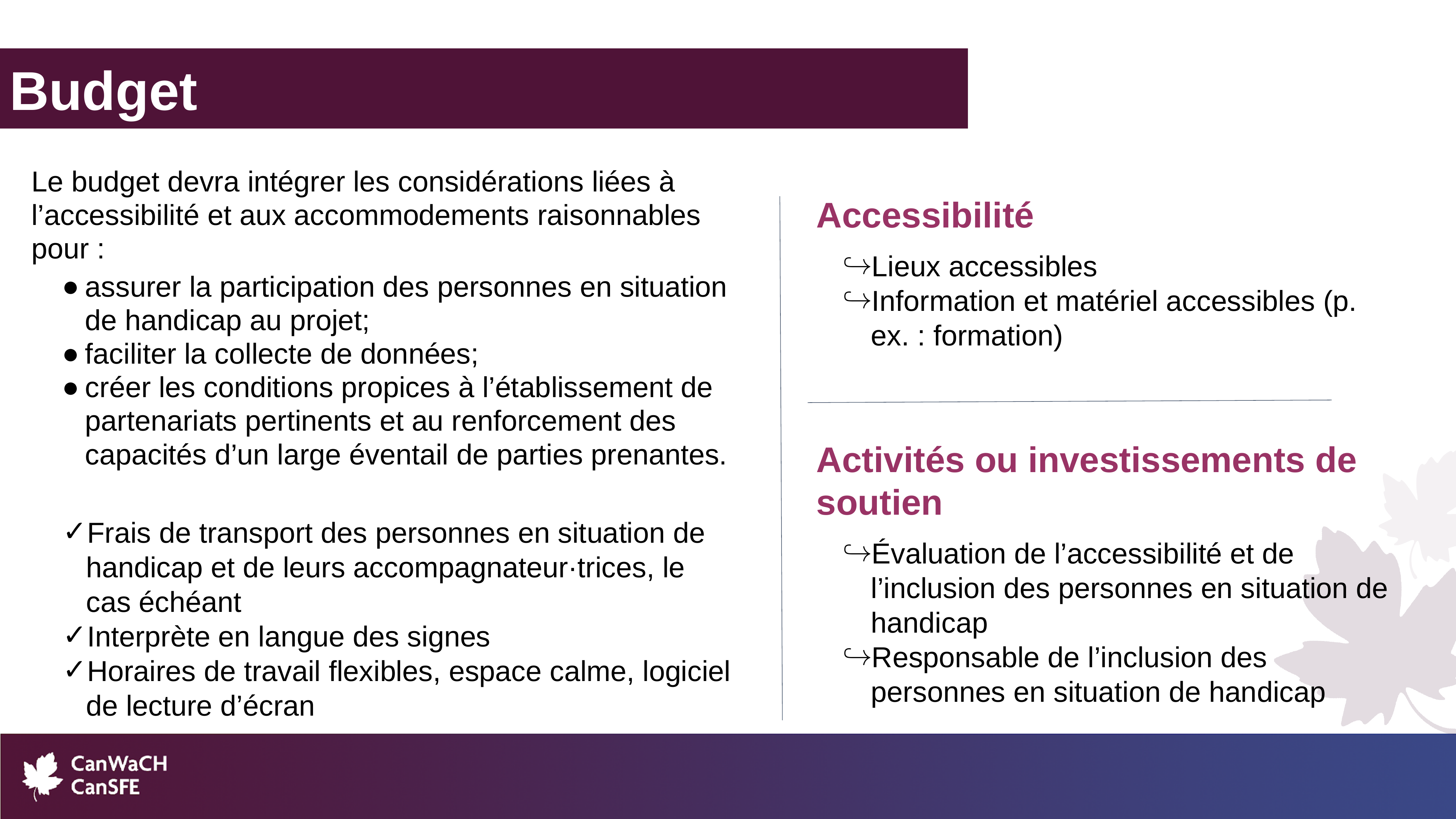

Budget
Le budget devra intégrer les considérations liées à l’accessibilité et aux accommodements raisonnables pour :
assurer la participation des personnes en situation de handicap au projet;
faciliter la collecte de données;
créer les conditions propices à l’établissement de partenariats pertinents et au renforcement des capacités d’un large éventail de parties prenantes.

Frais de transport des personnes en situation de handicap et de leurs accompagnateur·trices, le cas échéant
Interprète en langue des signes
Horaires de travail flexibles, espace calme, logiciel de lecture d’écran
Accessibilité

Lieux accessibles
Information et matériel accessibles (p. ex. : formation)

Activités ou investissements de soutien

Évaluation de l’accessibilité et de l’inclusion des personnes en situation de handicap
Responsable de l’inclusion des personnes en situation de handicap